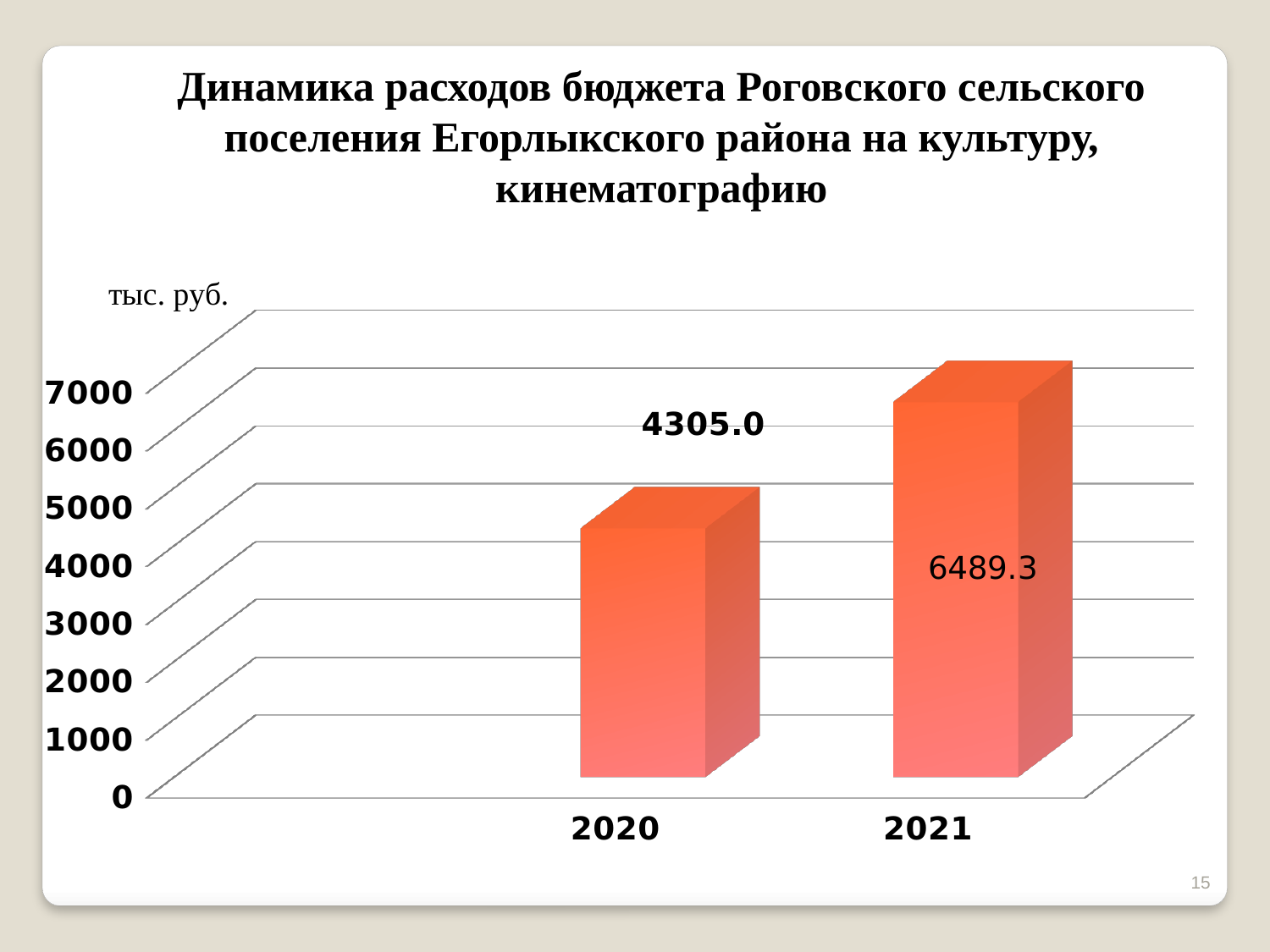

Динамика расходов бюджета Роговского сельского поселения Егорлыкского района на культуру, кинематографию

[unsupported chart]

15